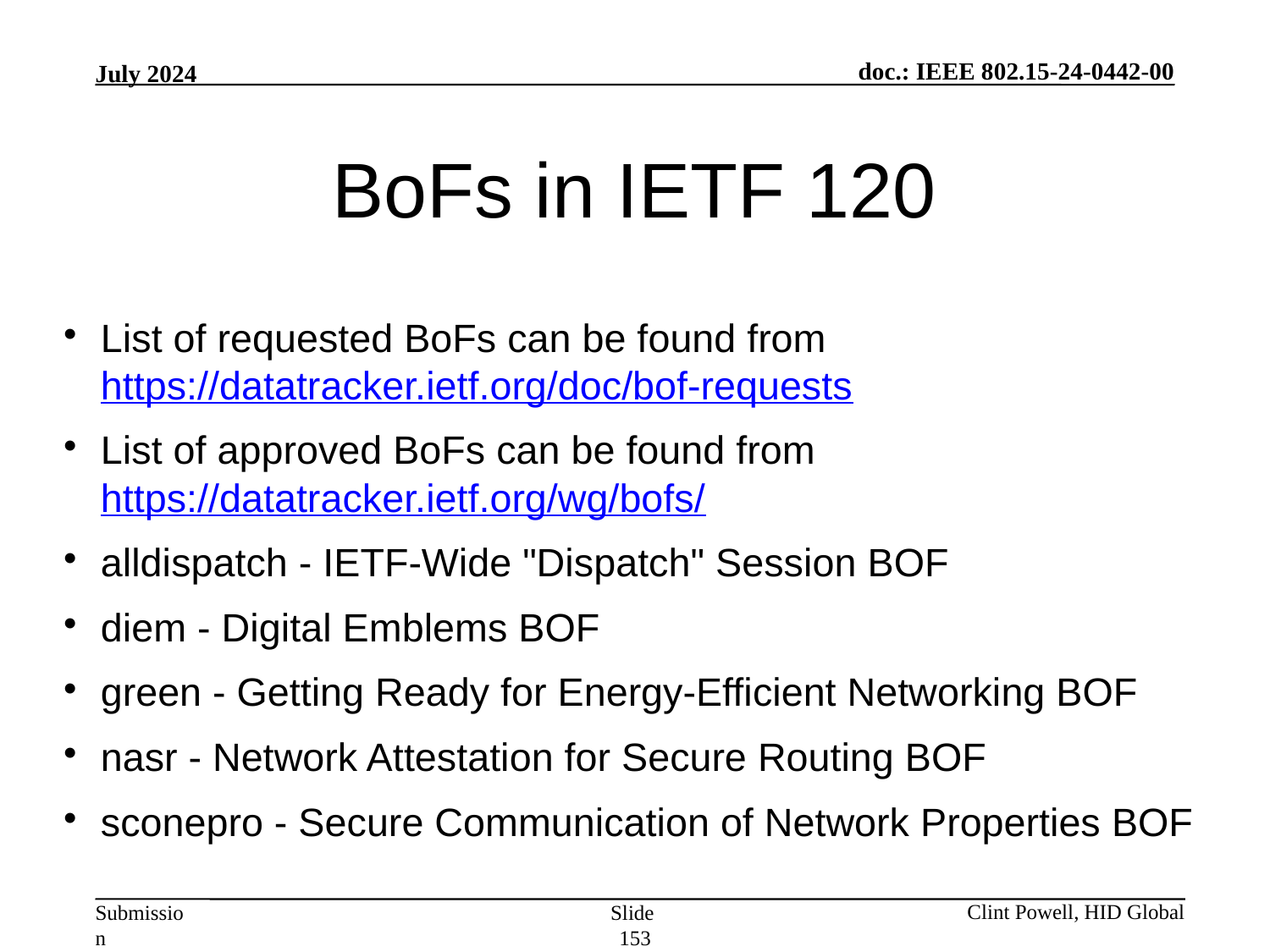

BoFs in IETF 120
List of requested BoFs can be found from https://datatracker.ietf.org/doc/bof-requests
List of approved BoFs can be found from https://datatracker.ietf.org/wg/bofs/
alldispatch - IETF-Wide "Dispatch" Session BOF
diem - Digital Emblems BOF
green - Getting Ready for Energy-Efficient Networking BOF
nasr - Network Attestation for Secure Routing BOF
sconepro - Secure Communication of Network Properties BOF
Slide 153